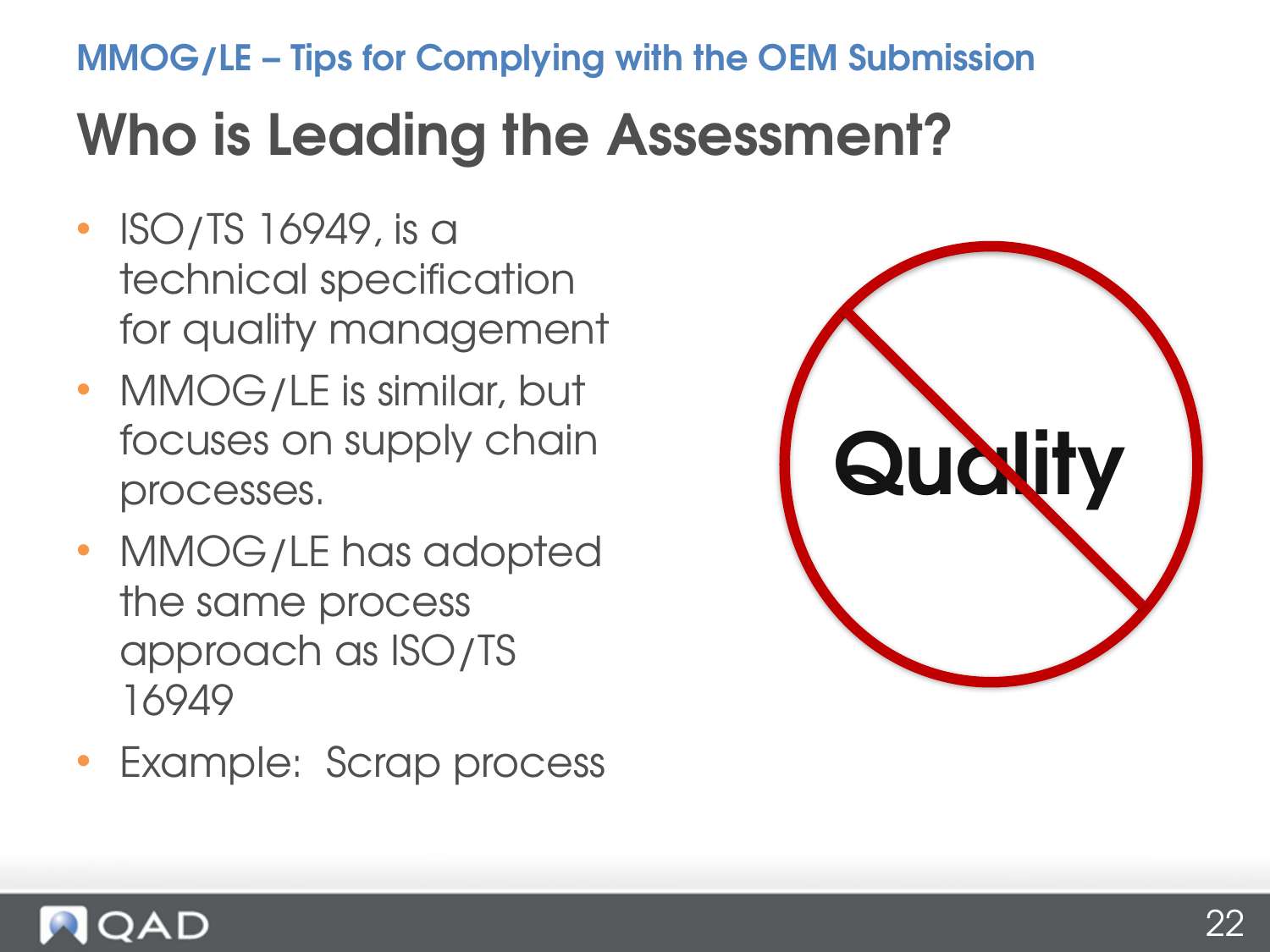

MMOG/LE – Tips for Complying with the OEM Submission
# Who is Leading the Assessment?
ISO/TS 16949, is a technical specification for quality management
MMOG/LE is similar, but focuses on supply chain processes.
MMOG/LE has adopted the same process approach as ISO/TS 16949
Example:  Scrap process

Quality
22